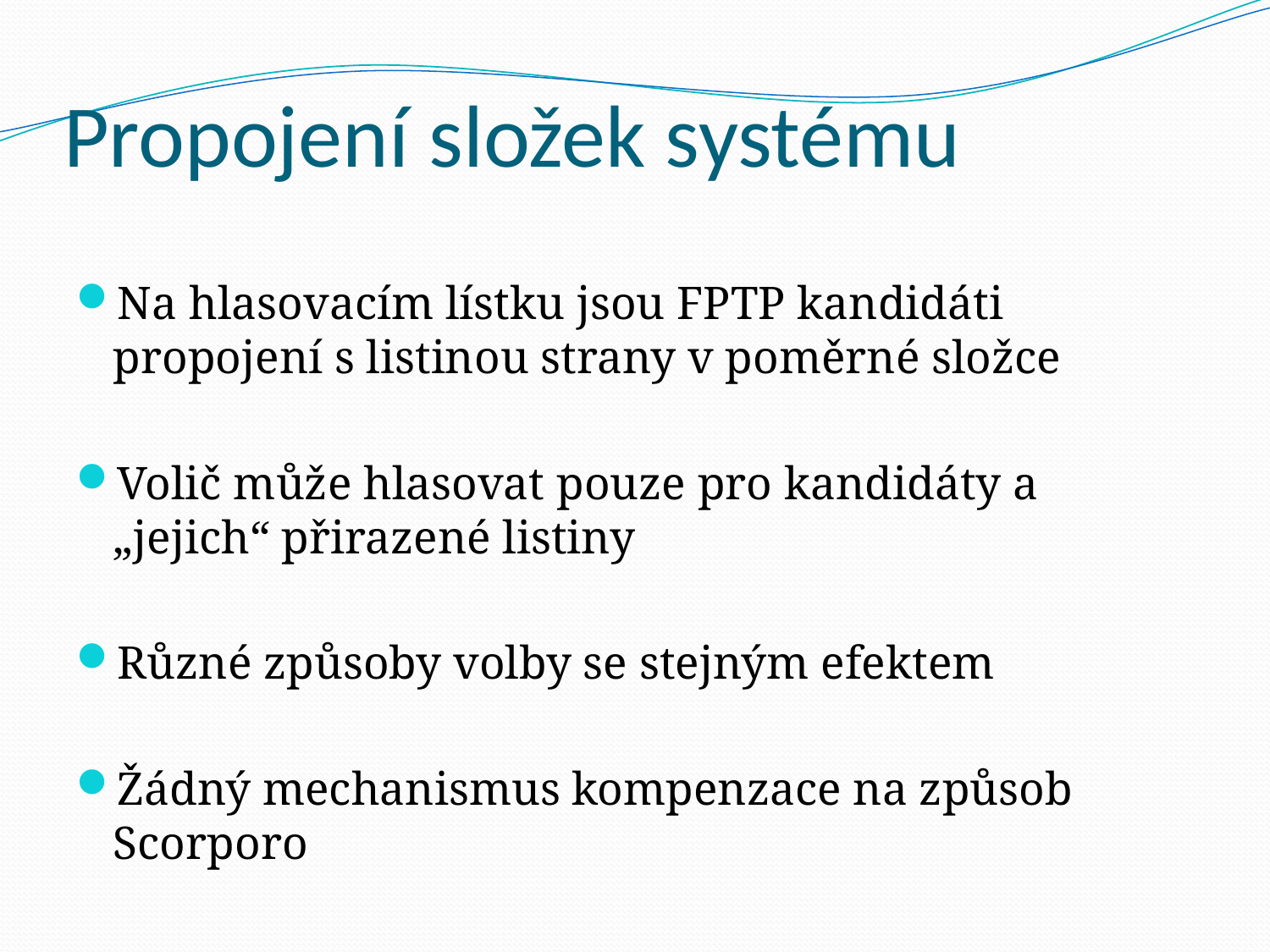

# Propojení složek systému
Na hlasovacím lístku jsou FPTP kandidáti propojení s listinou strany v poměrné složce

Volič může hlasovat pouze pro kandidáty a „jejich“ přirazené listiny

Různé způsoby volby se stejným efektem

Žádný mechanismus kompenzace na způsob Scorporo